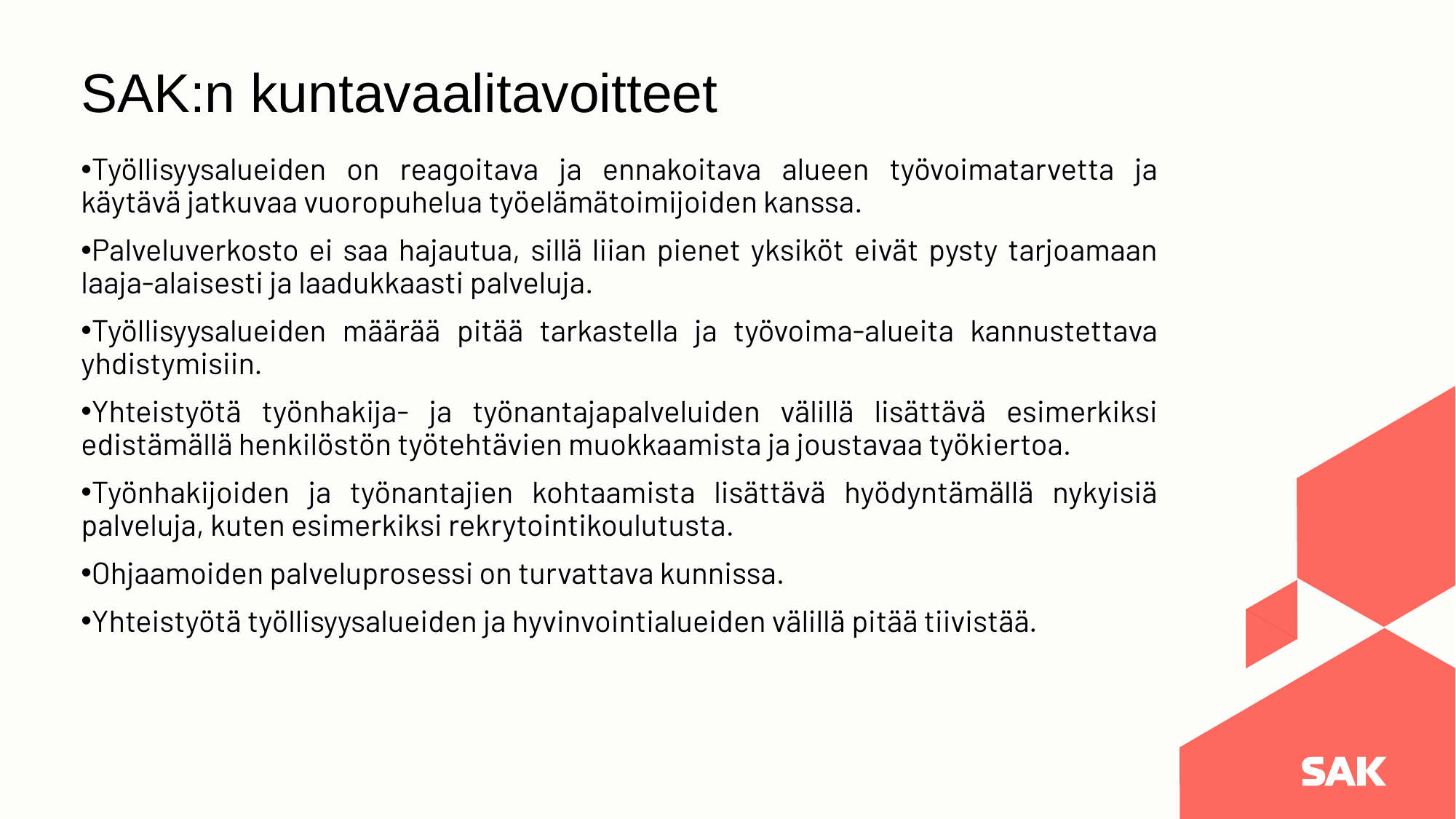

# SAK:n kuntavaalitavoitteet
Työllisyysalueiden on reagoitava ja ennakoitava alueen työvoimatarvetta ja käytävä jatkuvaa vuoropuhelua työelämätoimijoiden kanssa.
Palveluverkosto ei saa hajautua, sillä liian pienet yksiköt eivät pysty tarjoamaan laaja-alaisesti ja laadukkaasti palveluja.
Työllisyysalueiden määrää pitää tarkastella ja työvoima-alueita kannustettava yhdistymisiin.
Yhteistyötä työnhakija- ja työnantajapalveluiden välillä lisättävä esimerkiksi edistämällä henkilöstön työtehtävien muokkaamista ja joustavaa työkiertoa.
Työnhakijoiden ja työnantajien kohtaamista lisättävä hyödyntämällä nykyisiä palveluja, kuten esimerkiksi rekrytointikoulutusta.
Ohjaamoiden palveluprosessi on turvattava kunnissa.
Yhteistyötä työllisyysalueiden ja hyvinvointialueiden välillä pitää tiivistää.